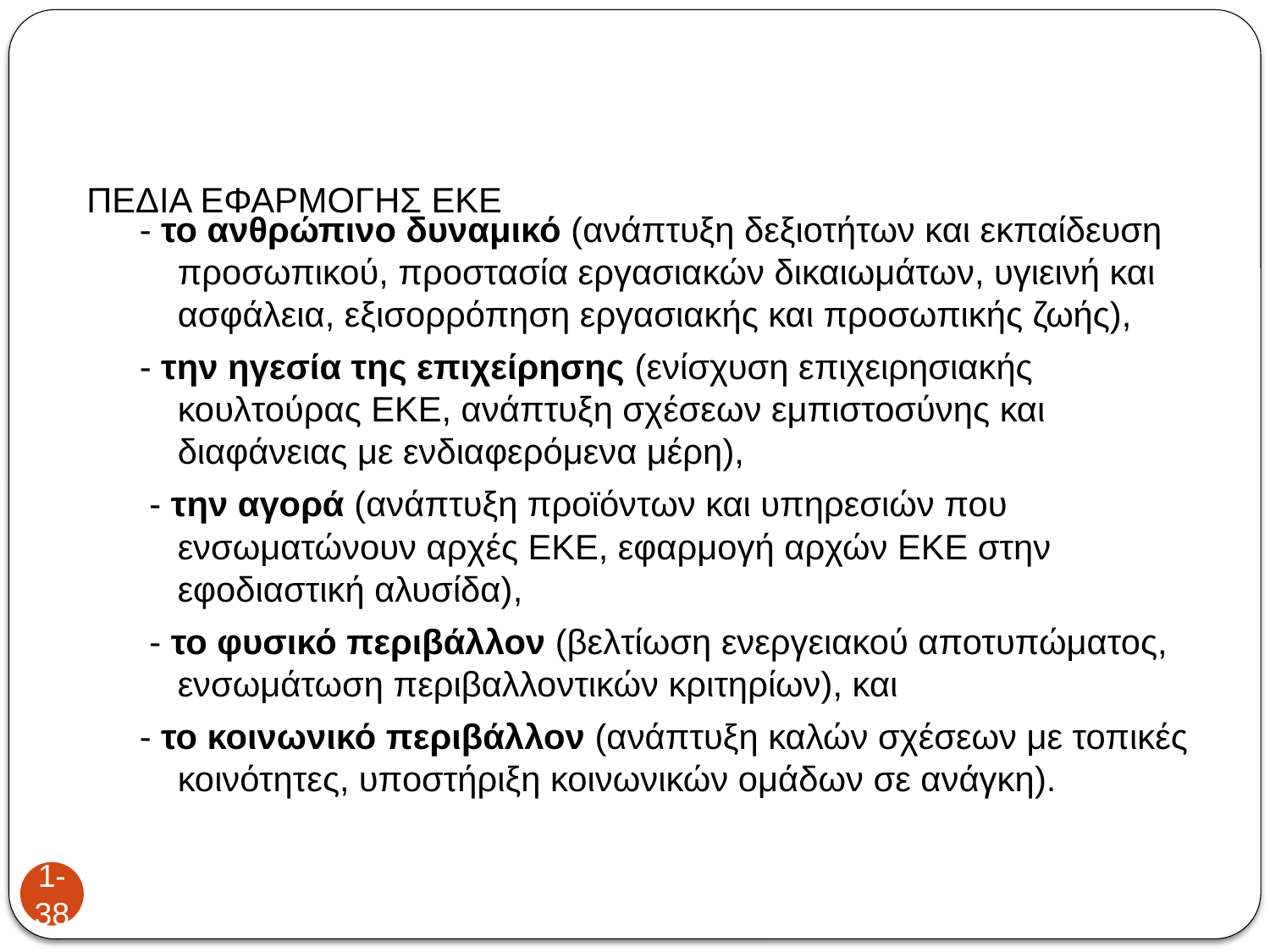

# ΠΕΔΙΑ ΕΦΑΡΜΟΓΗΣ ΕΚΕ
- το ανθρώπινο δυναμικό (ανάπτυξη δεξιοτήτων και εκπαίδευση προσωπικού, προστασία εργασιακών δικαιωμάτων, υγιεινή και ασφάλεια, εξισορρόπηση εργασιακής και προσωπικής ζωής),
- την ηγεσία της επιχείρησης (ενίσχυση επιχειρησιακής κουλτούρας ΕΚΕ, ανάπτυξη σχέσεων εμπιστοσύνης και διαφάνειας με ενδιαφερόμενα μέρη),
 - την αγορά (ανάπτυξη προϊόντων και υπηρεσιών που ενσωματώνουν αρχές ΕΚΕ, εφαρμογή αρχών ΕΚΕ στην εφοδιαστική αλυσίδα),
 - το φυσικό περιβάλλον (βελτίωση ενεργειακού αποτυπώματος, ενσωμάτωση περιβαλλοντικών κριτηρίων), και
- το κοινωνικό περιβάλλον (ανάπτυξη καλών σχέσεων με τοπικές κοινότητες, υποστήριξη κοινωνικών ομάδων σε ανάγκη).
1-38